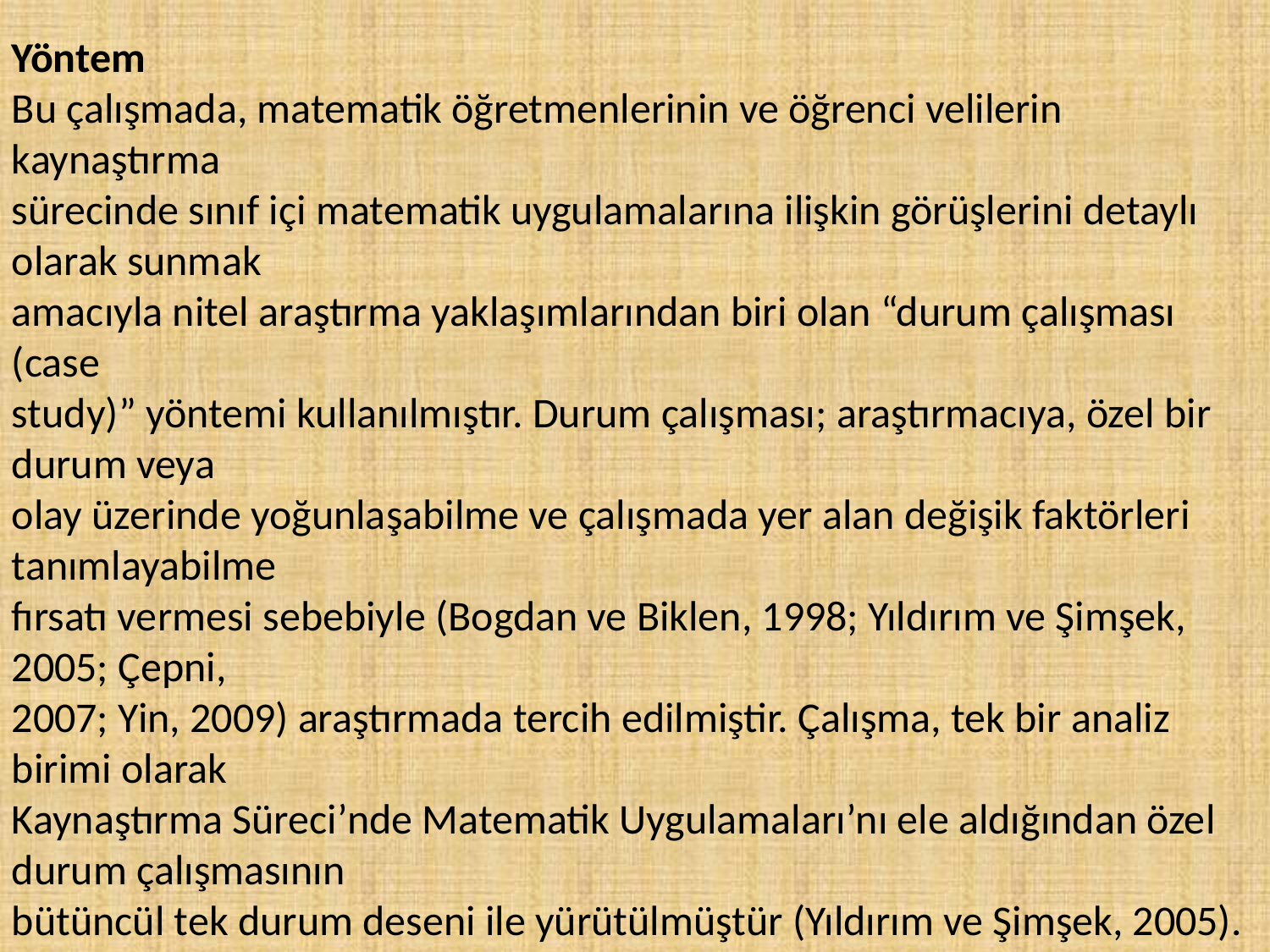

Yöntem
Bu çalışmada, matematik öğretmenlerinin ve öğrenci velilerin kaynaştırma
sürecinde sınıf içi matematik uygulamalarına ilişkin görüşlerini detaylı olarak sunmak
amacıyla nitel araştırma yaklaşımlarından biri olan “durum çalışması (case
study)” yöntemi kullanılmıştır. Durum çalışması; araştırmacıya, özel bir durum veya
olay üzerinde yoğunlaşabilme ve çalışmada yer alan değişik faktörleri tanımlayabilme
fırsatı vermesi sebebiyle (Bogdan ve Biklen, 1998; Yıldırım ve Şimşek, 2005; Çepni,
2007; Yin, 2009) araştırmada tercih edilmiştir. Çalışma, tek bir analiz birimi olarak
Kaynaştırma Süreci’nde Matematik Uygulamaları’nı ele aldığından özel durum çalışmasının
bütüncül tek durum deseni ile yürütülmüştür (Yıldırım ve Şimşek, 2005).